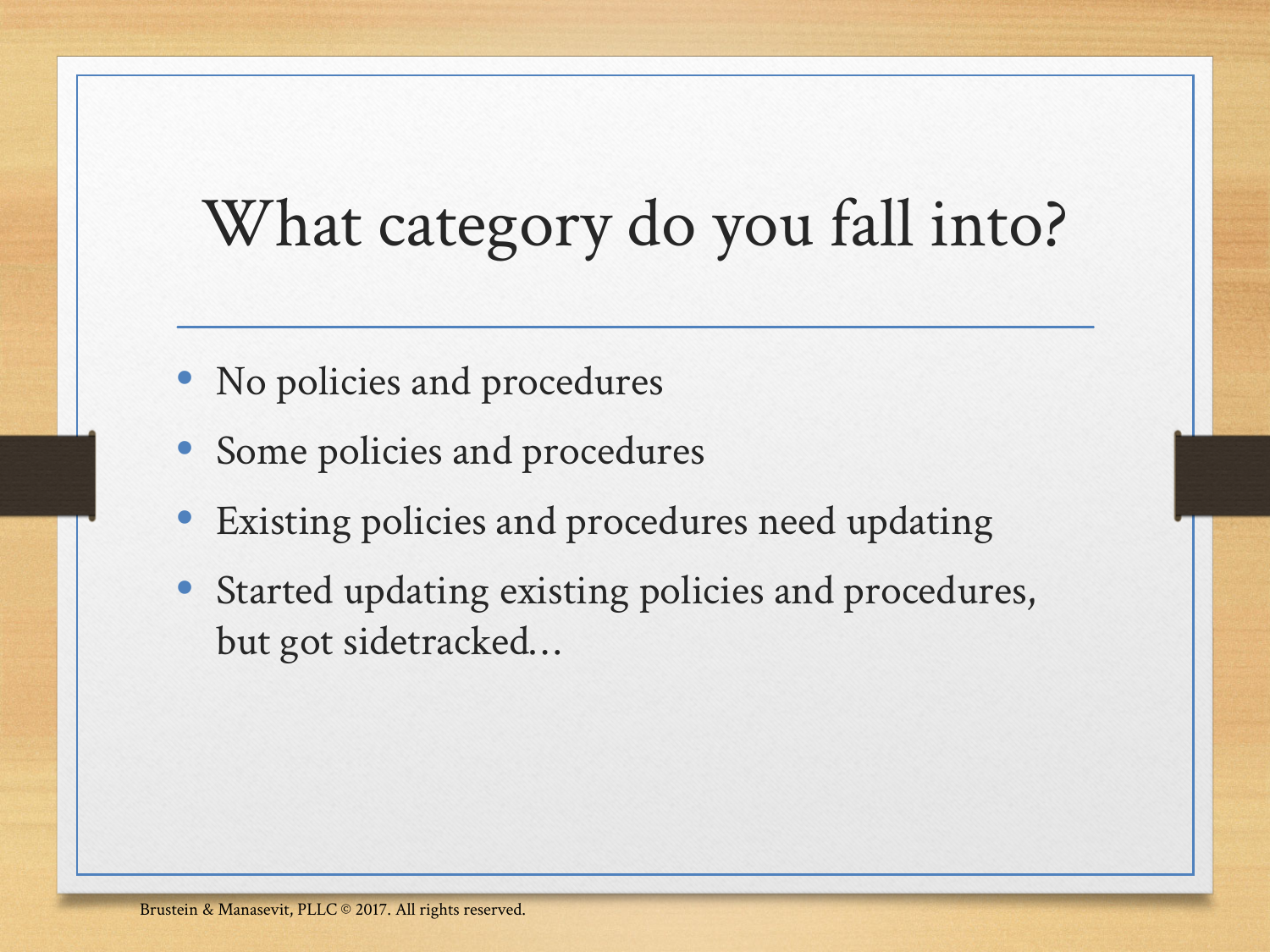

# What category do you fall into?
No policies and procedures
Some policies and procedures
Existing policies and procedures need updating
Started updating existing policies and procedures, but got sidetracked…
Brustein & Manasevit, PLLC © 2017. All rights reserved.